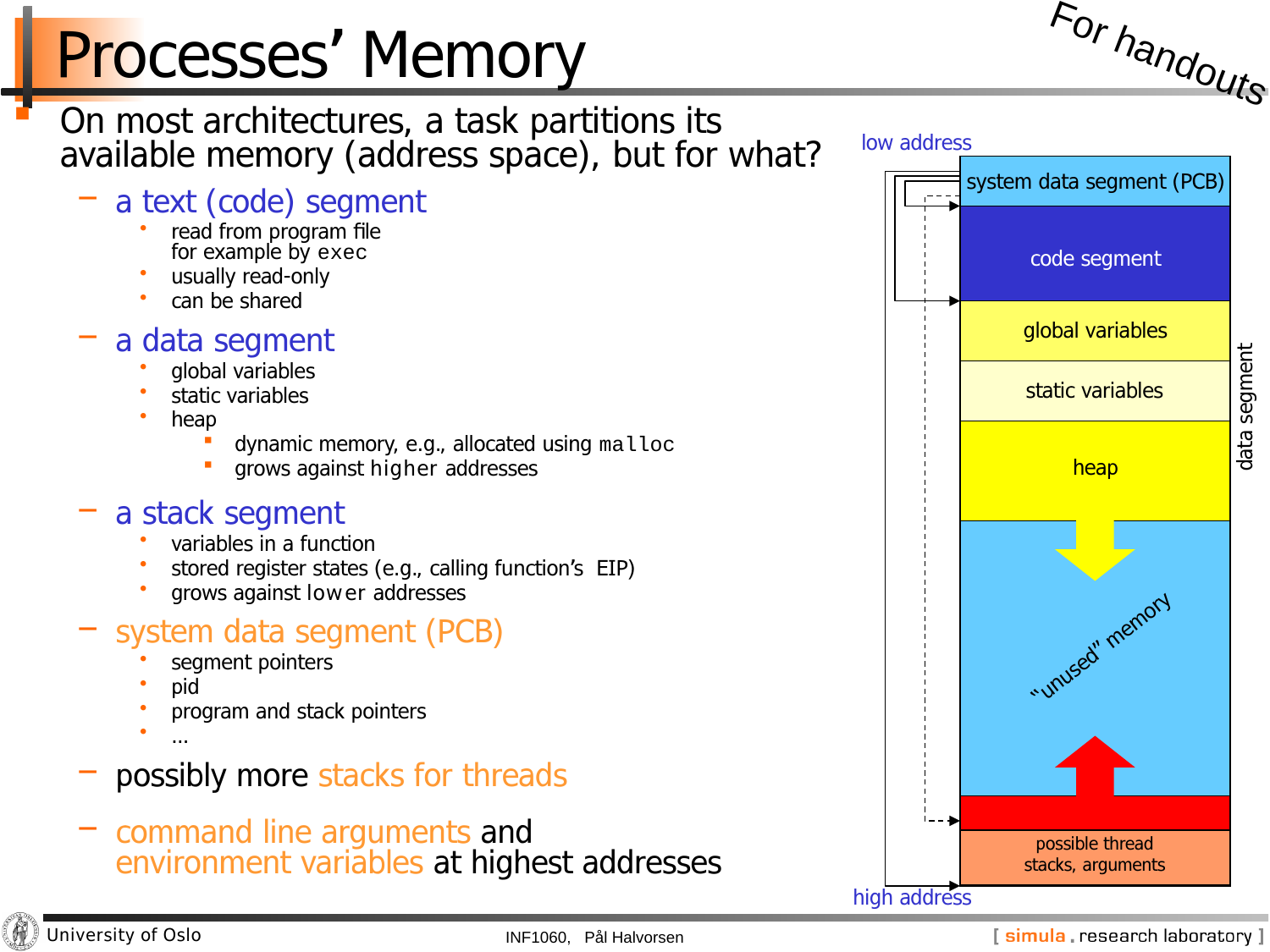

# Processes’ Memory
For handouts
On most architectures, a task partitions its available memory (address space), but for what?
a text (code) segment
read from program file
for example by exec
usually read-only
can be shared
a data segment
global variables
static variables
heap
dynamic memory, e.g., allocated using malloc
grows against higher addresses
a stack segment
variables in a function
stored register states (e.g., calling function’s  EIP)
grows against lower addresses
system data segment (PCB)
segment pointers
pid
program and stack pointers
…
possibly more stacks for threads
command line arguments and
environment variables at highest addresses
low address

system data segment (PCB)

code segment

global variables

static variables
data segment
data segment
process A

heap

“unused” memory

stack
possible thread stacks, arguments

high address